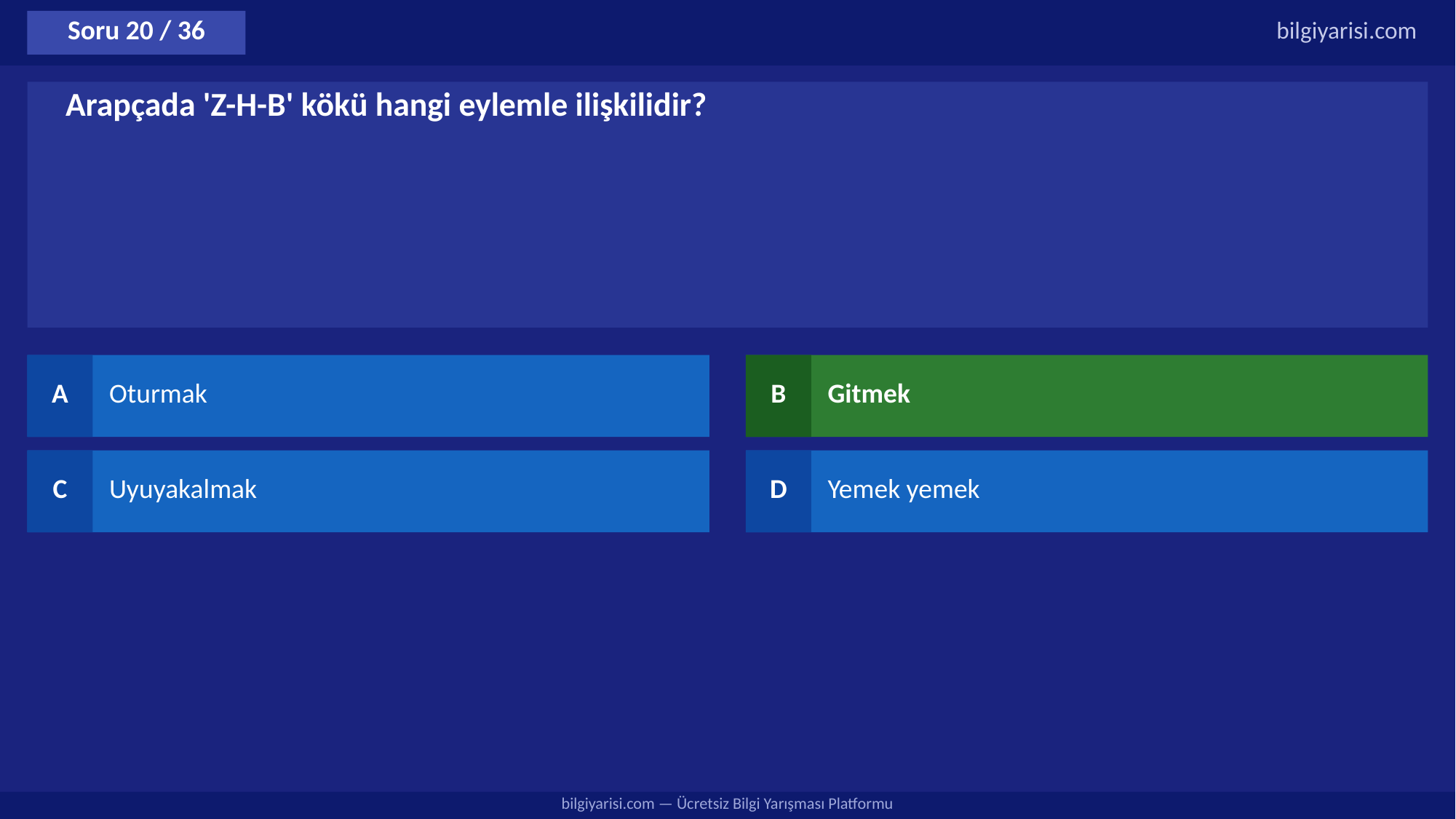

Soru 20 / 36
bilgiyarisi.com

Arapçada 'Z-H-B' kökü hangi eylemle ilişkilidir?

A
Oturmak

B
Gitmek

C
Uyuyakalmak

D
Yemek yemek
bilgiyarisi.com — Ücretsiz Bilgi Yarışması Platformu